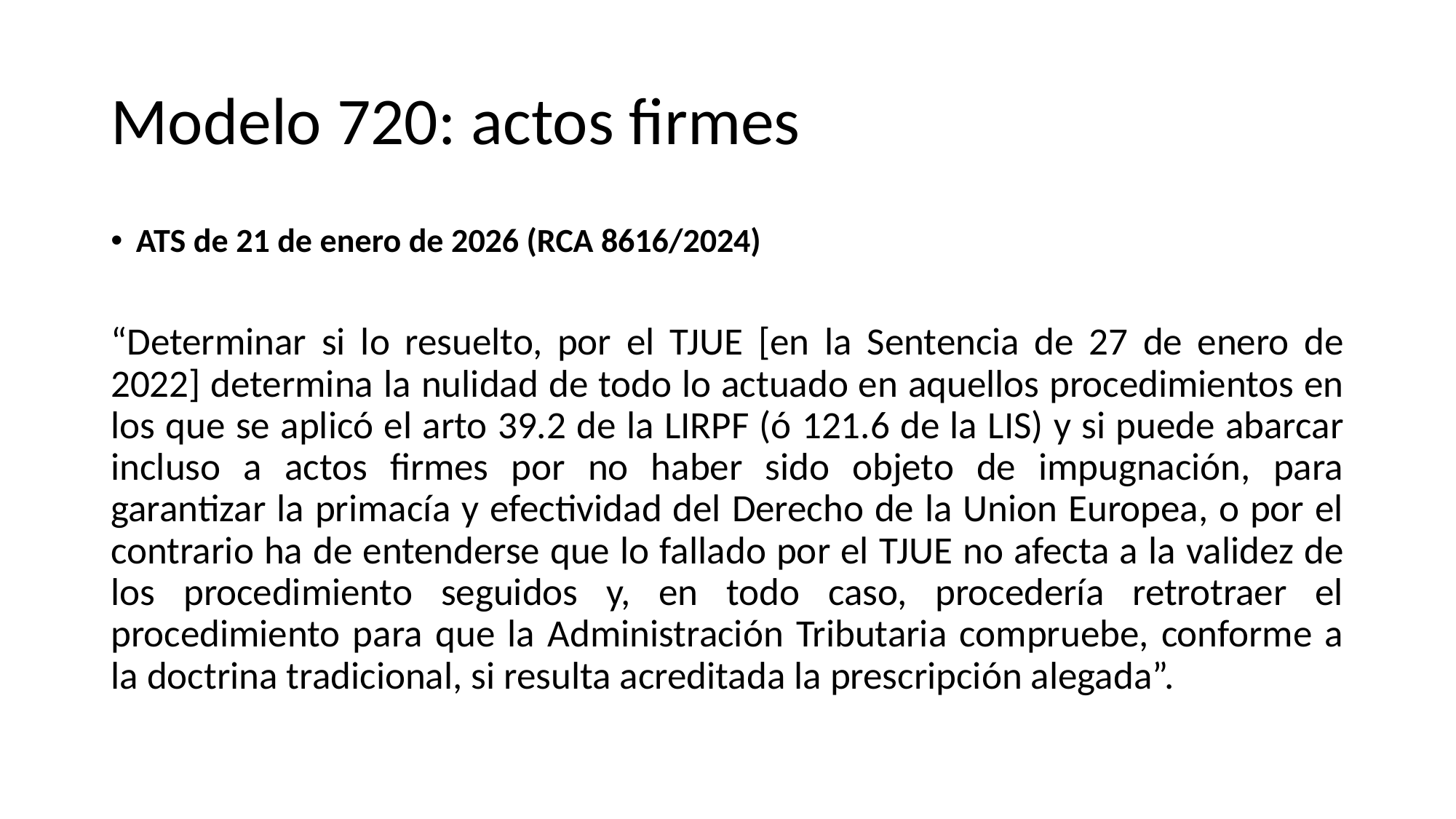

# Modelo 720: actos firmes
ATS de 21 de enero de 2026 (RCA 8616/2024)

“Determinar si lo resuelto, por el TJUE [en la Sentencia de 27 de enero de 2022] determina la nulidad de todo lo actuado en aquellos procedimientos en los que se aplicó el arto 39.2 de la LIRPF (ó 121.6 de la LIS) y si puede abarcar incluso a actos firmes por no haber sido objeto de impugnación, para garantizar la primacía y efectividad del Derecho de la Union Europea, o por el contrario ha de entenderse que lo fallado por el TJUE no afecta a la validez de los procedimiento seguidos y, en todo caso, procedería retrotraer el procedimiento para que la Administración Tributaria compruebe, conforme a la doctrina tradicional, si resulta acreditada la prescripción alegada”.